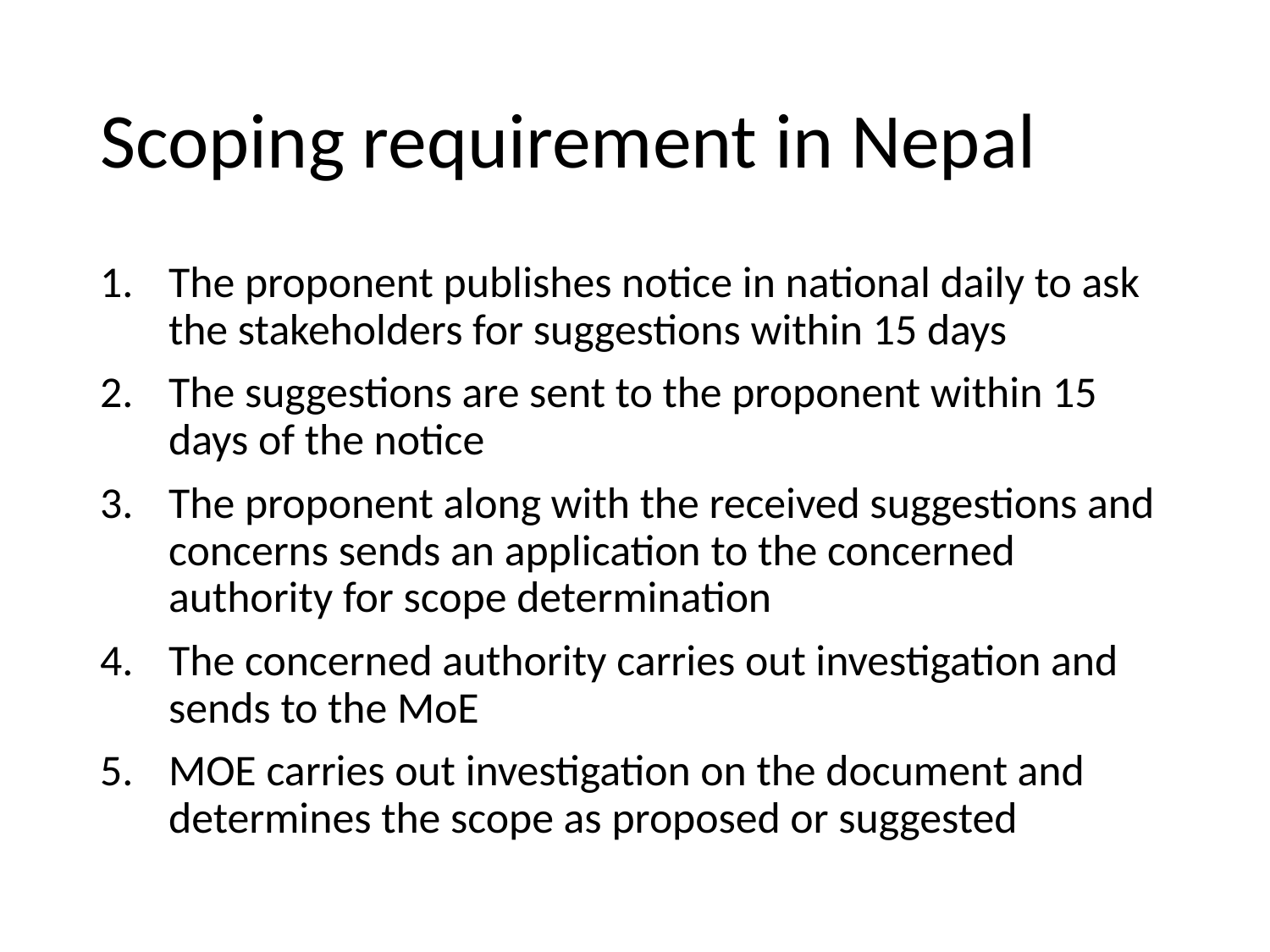

# Scoping requirement in Nepal
The proponent publishes notice in national daily to ask the stakeholders for suggestions within 15 days
The suggestions are sent to the proponent within 15 days of the notice
The proponent along with the received suggestions and concerns sends an application to the concerned authority for scope determination
The concerned authority carries out investigation and sends to the MoE
MOE carries out investigation on the document and determines the scope as proposed or suggested